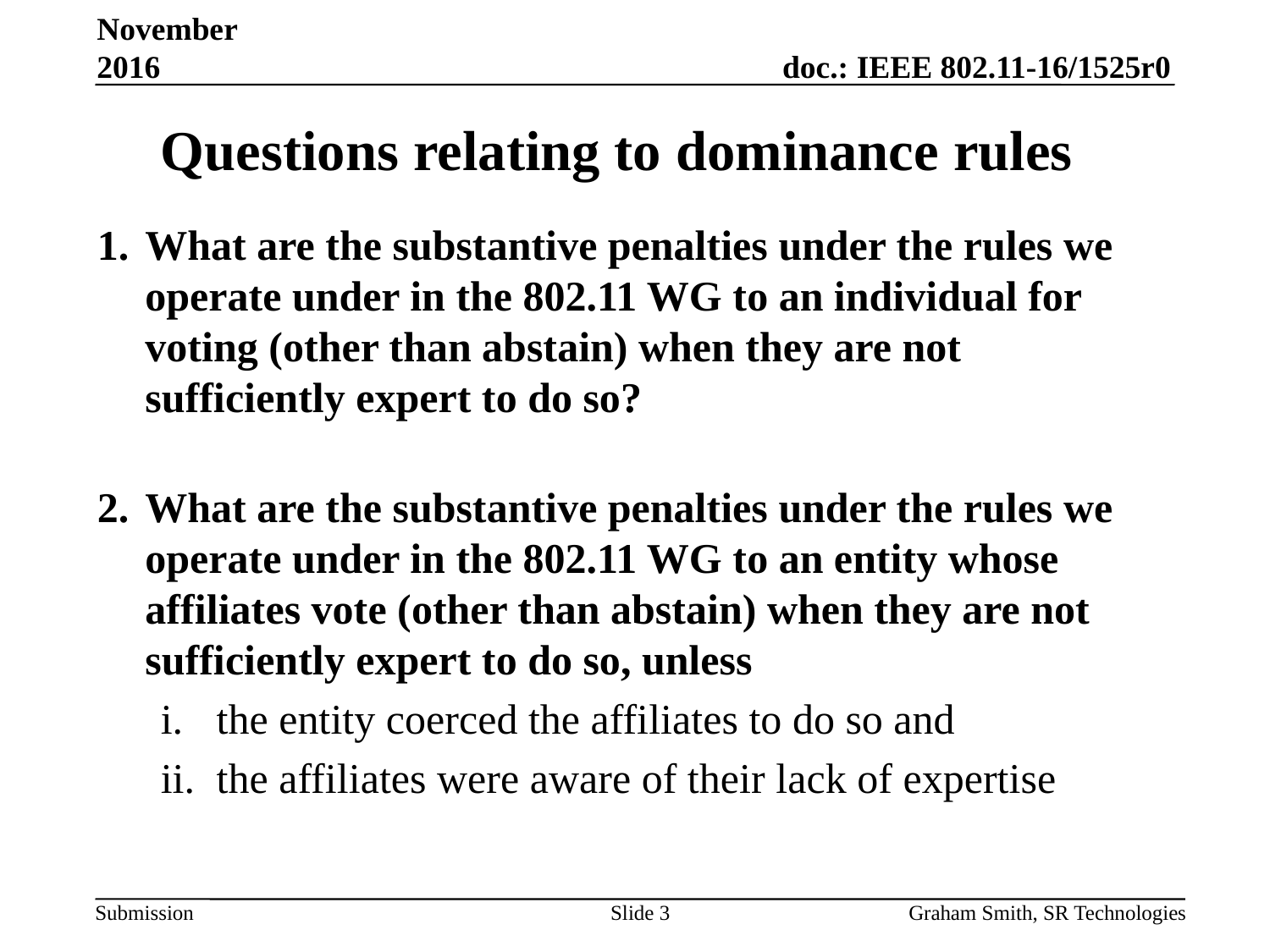

November 2016
# Questions relating to dominance rules
What are the substantive penalties under the rules we operate under in the 802.11 WG to an individual for voting (other than abstain) when they are not sufficiently expert to do so?
What are the substantive penalties under the rules we operate under in the 802.11 WG to an entity whose affiliates vote (other than abstain) when they are not sufficiently expert to do so, unless
the entity coerced the affiliates to do so and
the affiliates were aware of their lack of expertise
Slide 3
Graham Smith, SR Technologies